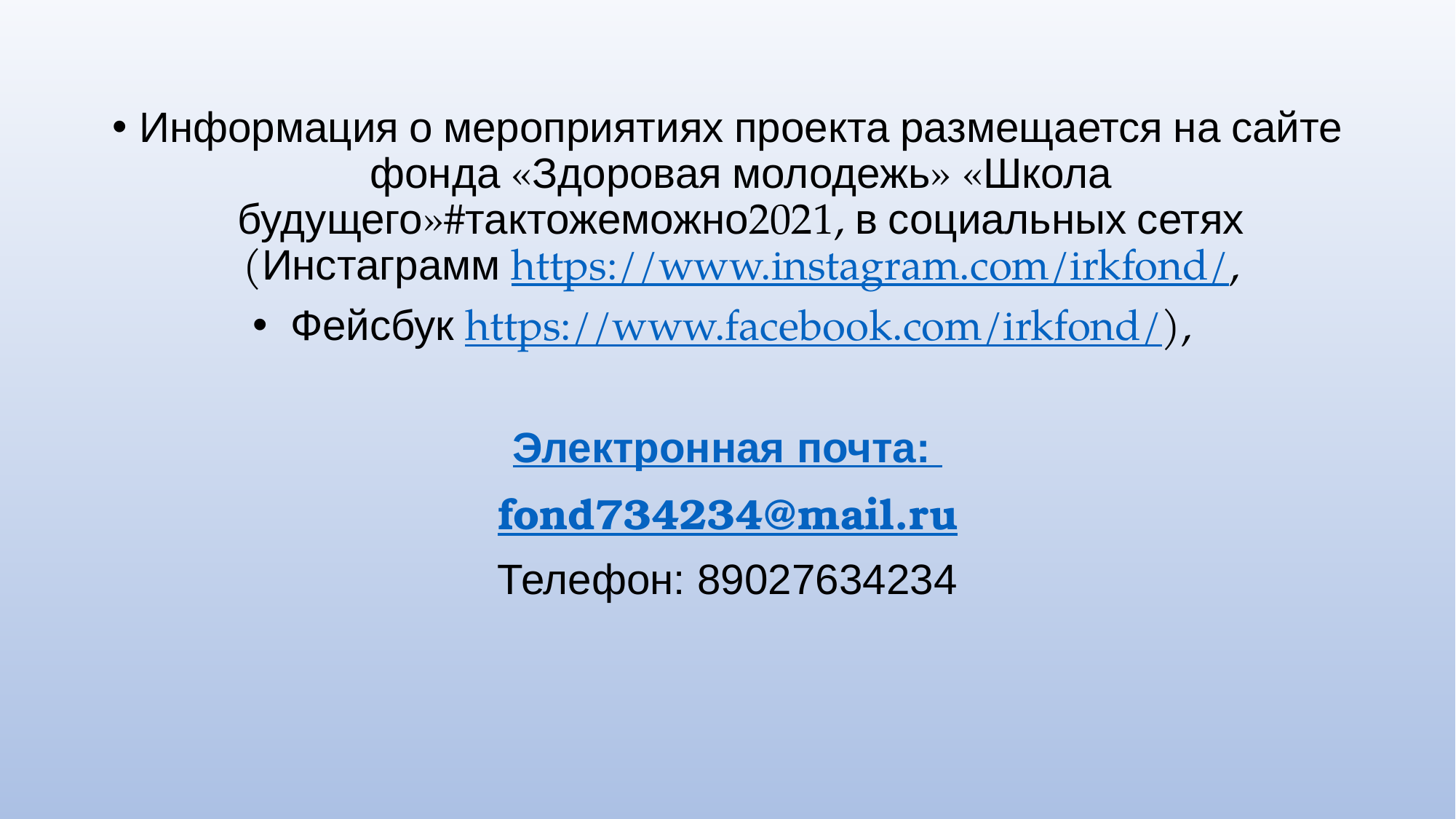

Информация о мероприятиях проекта размещается на сайте фонда «Здоровая молодежь» «Школа будущего»#тактожеможно2021, в социальных сетях (Инстаграмм https://www.instagram.com/irkfond/,
 Фейсбук https://www.facebook.com/irkfond/),

Электронная почта:
fond734234@mail.ru
Телефон: 89027634234